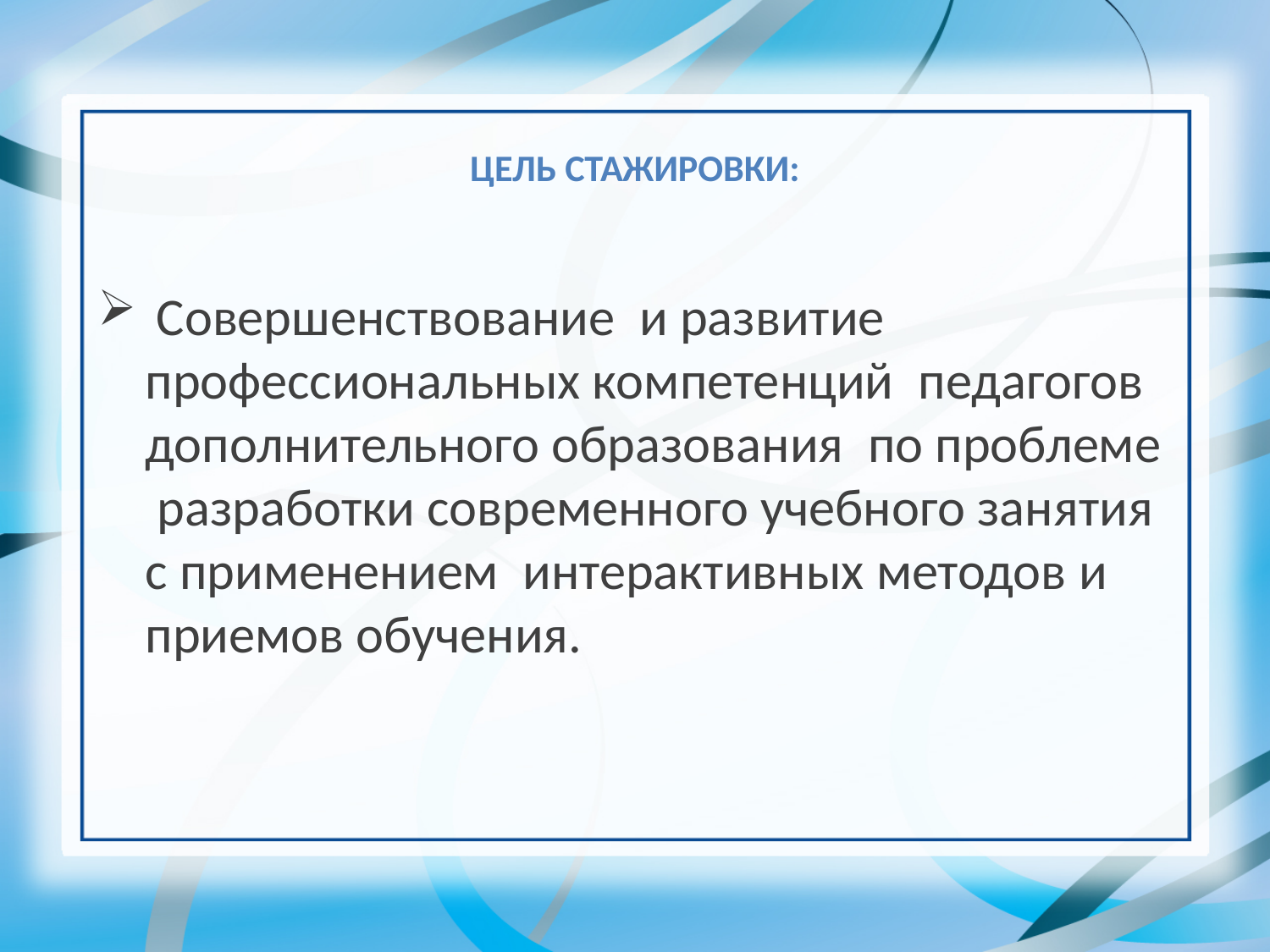

# ЦЕЛЬ СТАЖИРОВКИ:
 Совершенствование  и развитие профессиональных компетенций  педагогов дополнительного образования  по проблеме  разработки современного учебного занятия с применением  интерактивных методов и приемов обучения.